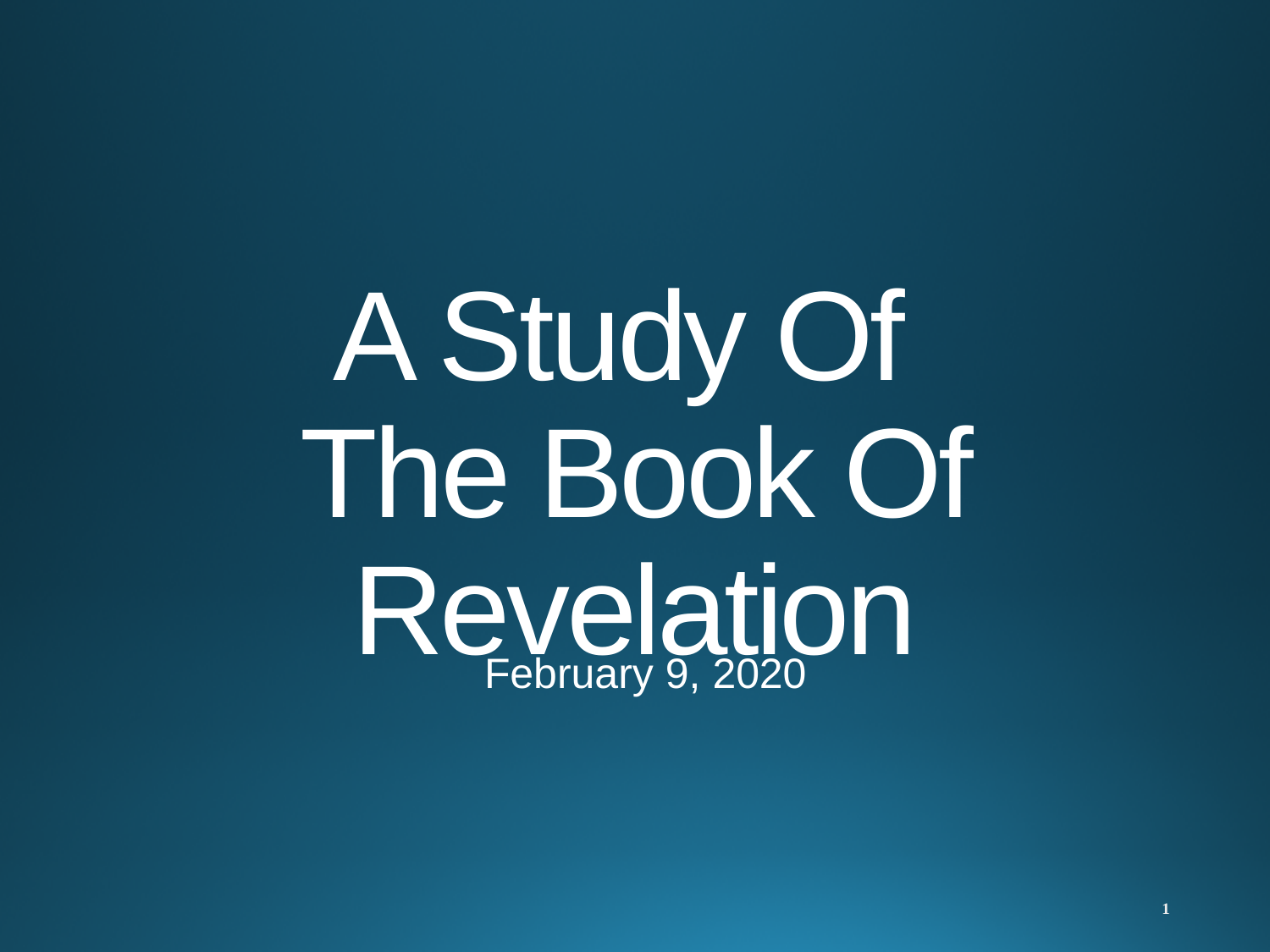

# A Study Of The Book Of Revelation
February 9, 2020
1